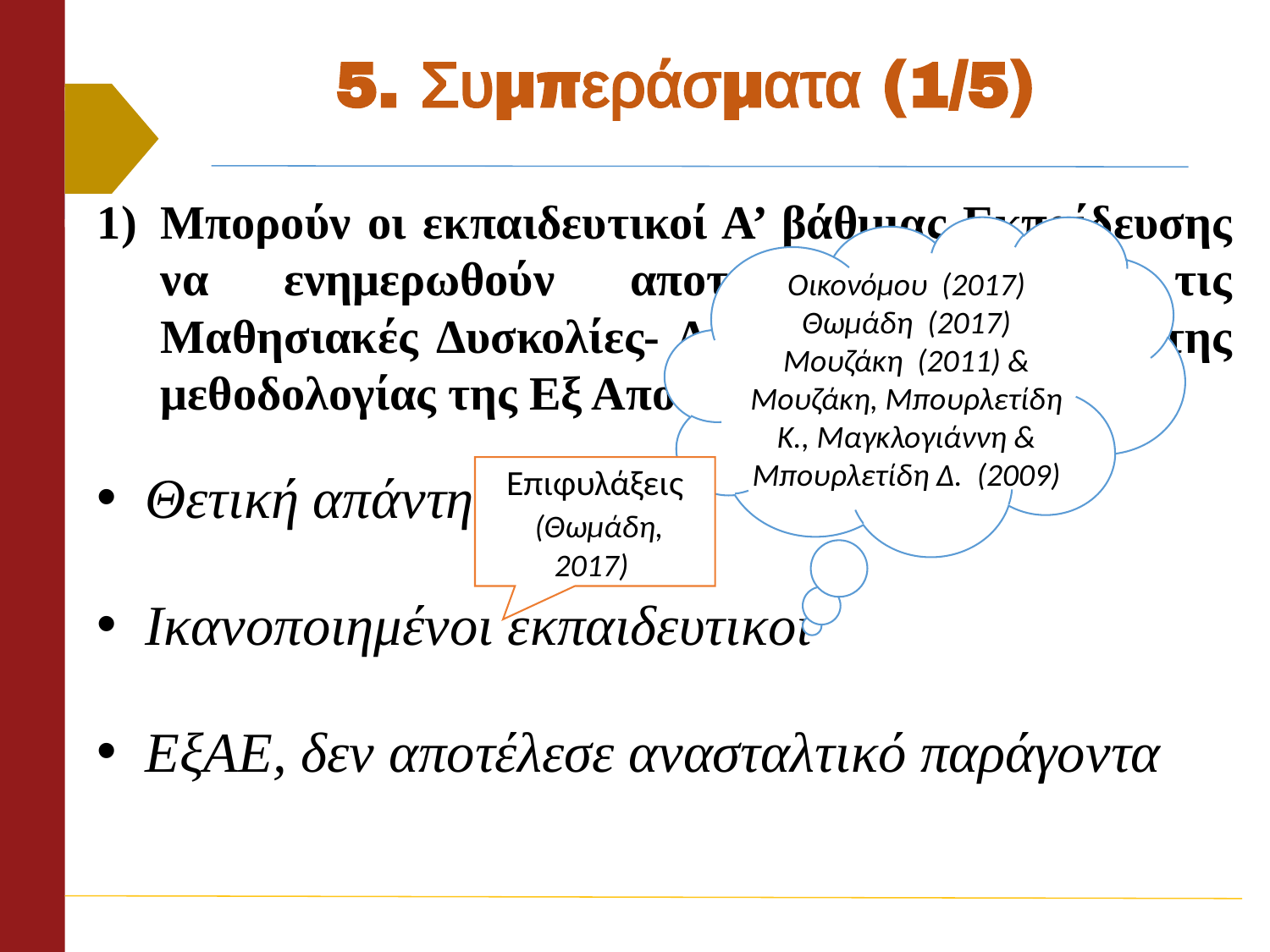

# 5. Συμπεράσματα (1/5)
Μπορούν οι εκπαιδευτικοί Α’ βάθμιας Εκπαίδευσης να ενημερωθούν αποτελεσματικά για τις Μαθησιακές Δυσκολίες- Δυσορθογραφία, μέσω της μεθοδολογίας της Εξ Αποστάσεως Εκπαίδευσης;

Θετική απάντηση

Ικανοποιημένοι εκπαιδευτικοί

ΕξΑΕ, δεν αποτέλεσε ανασταλτικό παράγοντα

Οικονόμου  (2017)
Θωμάδη  (2017)
Μουζάκη  (2011) &
Μουζάκη, Μπουρλετίδη Κ., Μαγκλογιάννη & Μπουρλετίδη Δ.  (2009)
Επιφυλάξεις
 (Θωμάδη, 2017)